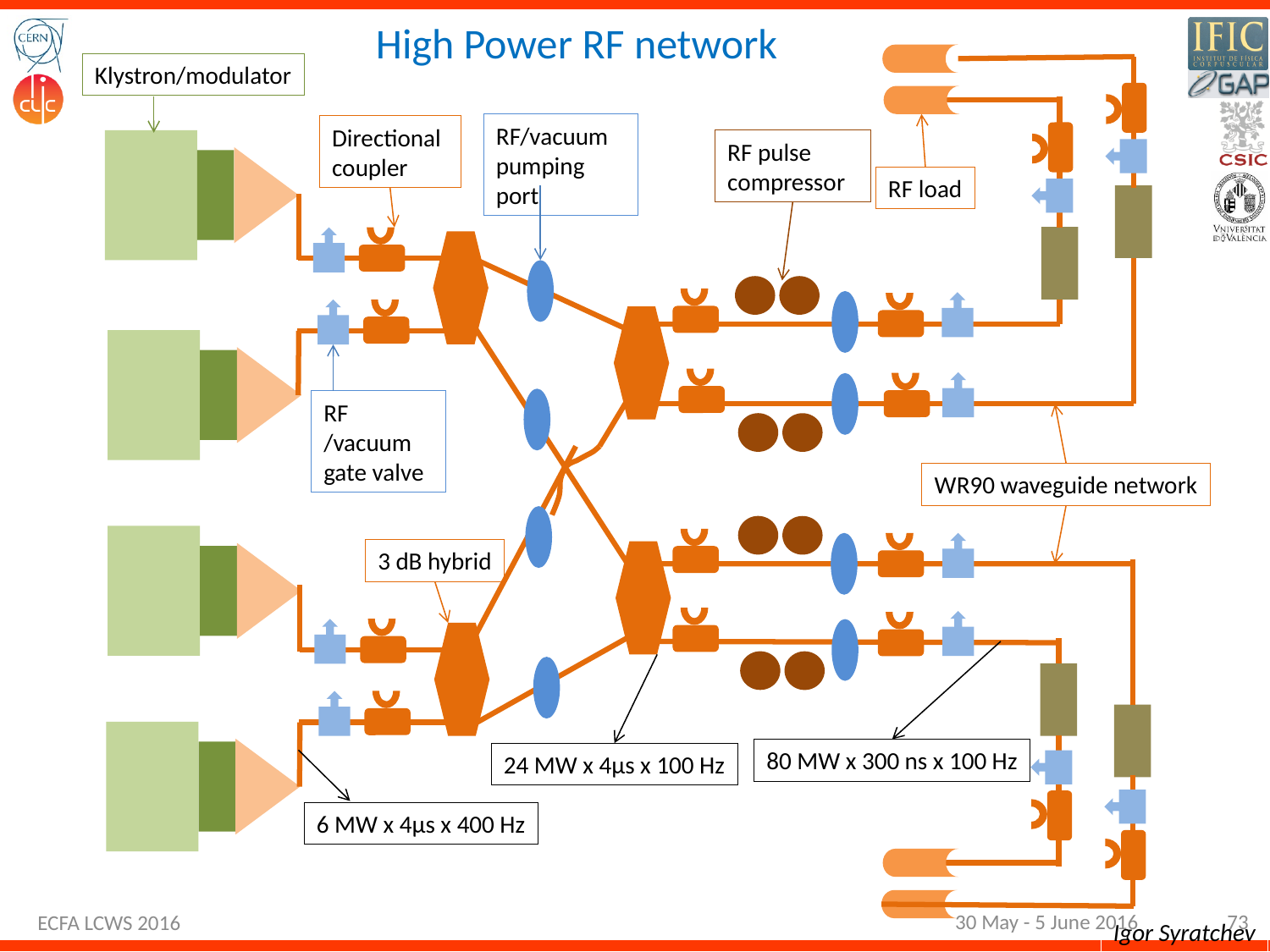

High Power RF network

Klystron/modulator
RF/vacuum pumping port
Directional coupler

RF pulse compressor
RF load

RF /vacuum gate valve

WR90 waveguide network

3 dB hybrid

80 MW x 300 ns x 100 Hz
24 MW x 4µs x 100 Hz
6 MW x 4µs x 400 Hz
30 May - 5 June 2016
73
ECFA LCWS 2016
Igor Syratchev